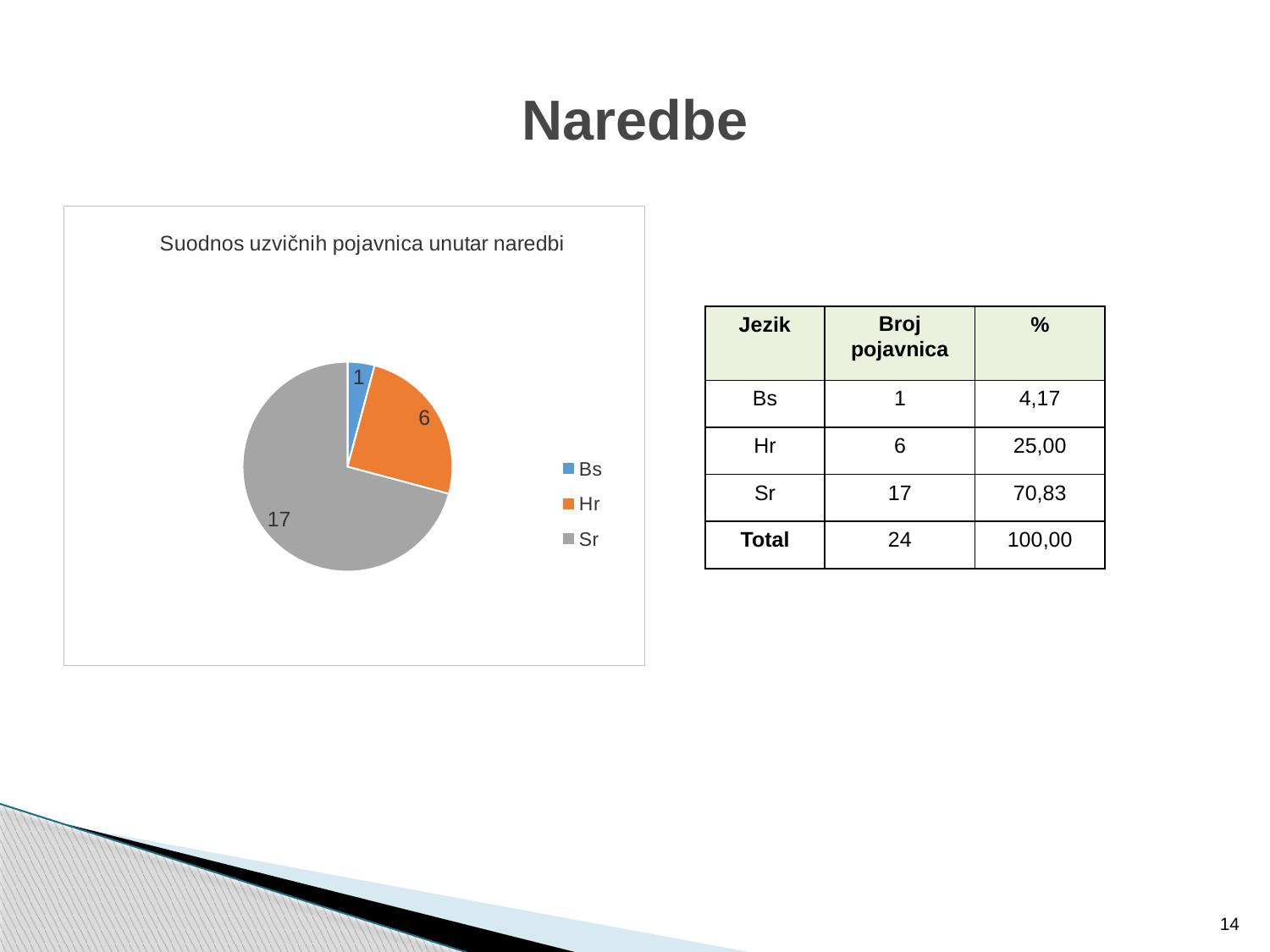

# Naredbe

### Chart: Suodnos uzvičnih pojavnica unutar naredbi

| Category |  |
|---|---|
| Bs | 1.0 |
| Hr | 6.0 |
| Sr | 17.0 |
| Jezik | Broj pojavnica | % |
| --- | --- | --- |
| Bs | 1 | 4,17 |
| Hr | 6 | 25,00 |
| Sr | 17 | 70,83 |
| Total | 24 | 100,00 |
14